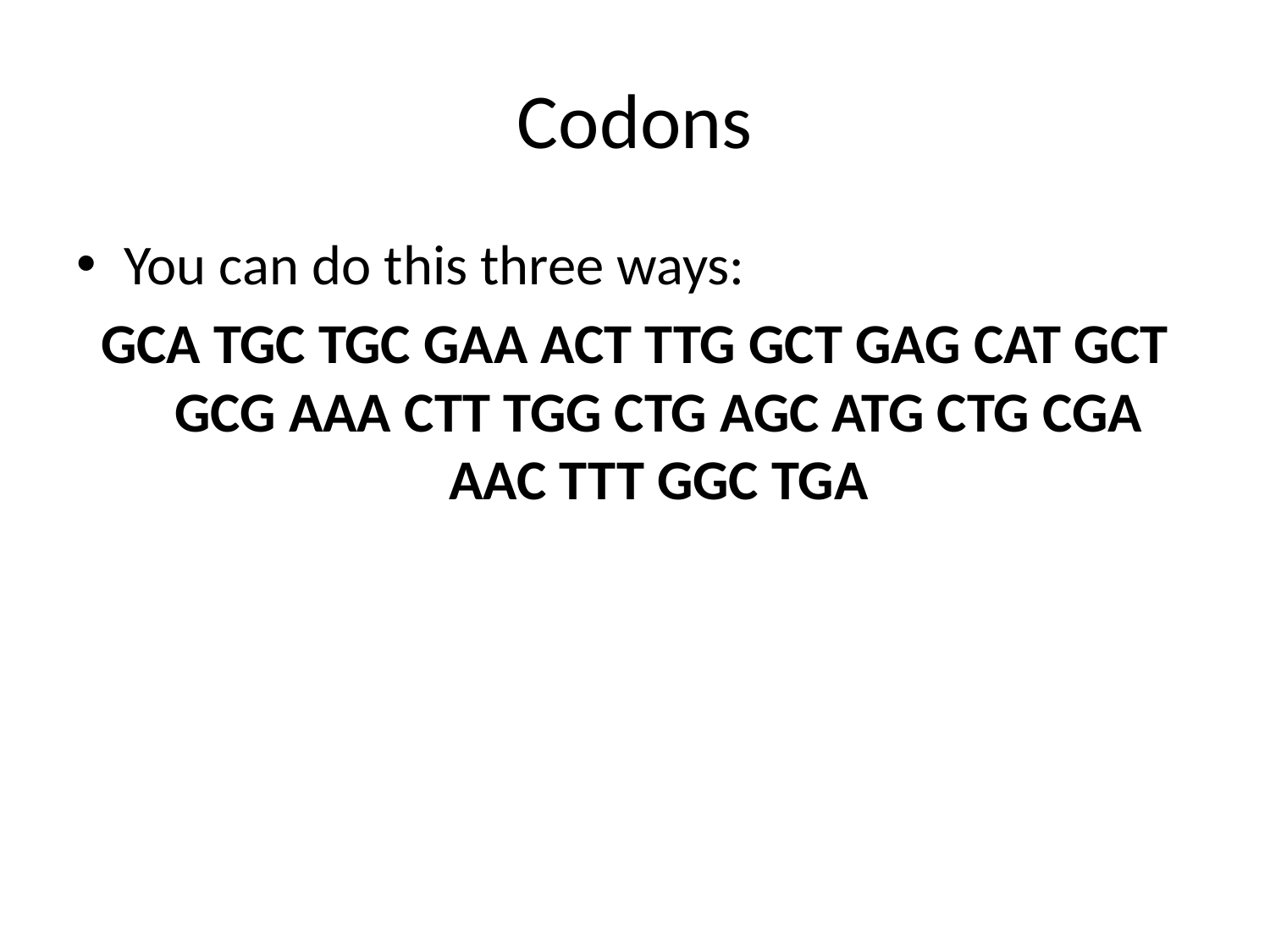

# Codons
You can do this three ways:
GCA TGC TGC GAA ACT TTG GCT GAG CAT GCT GCG AAA CTT TGG CTG AGC ATG CTG CGA AAC TTT GGC TGA